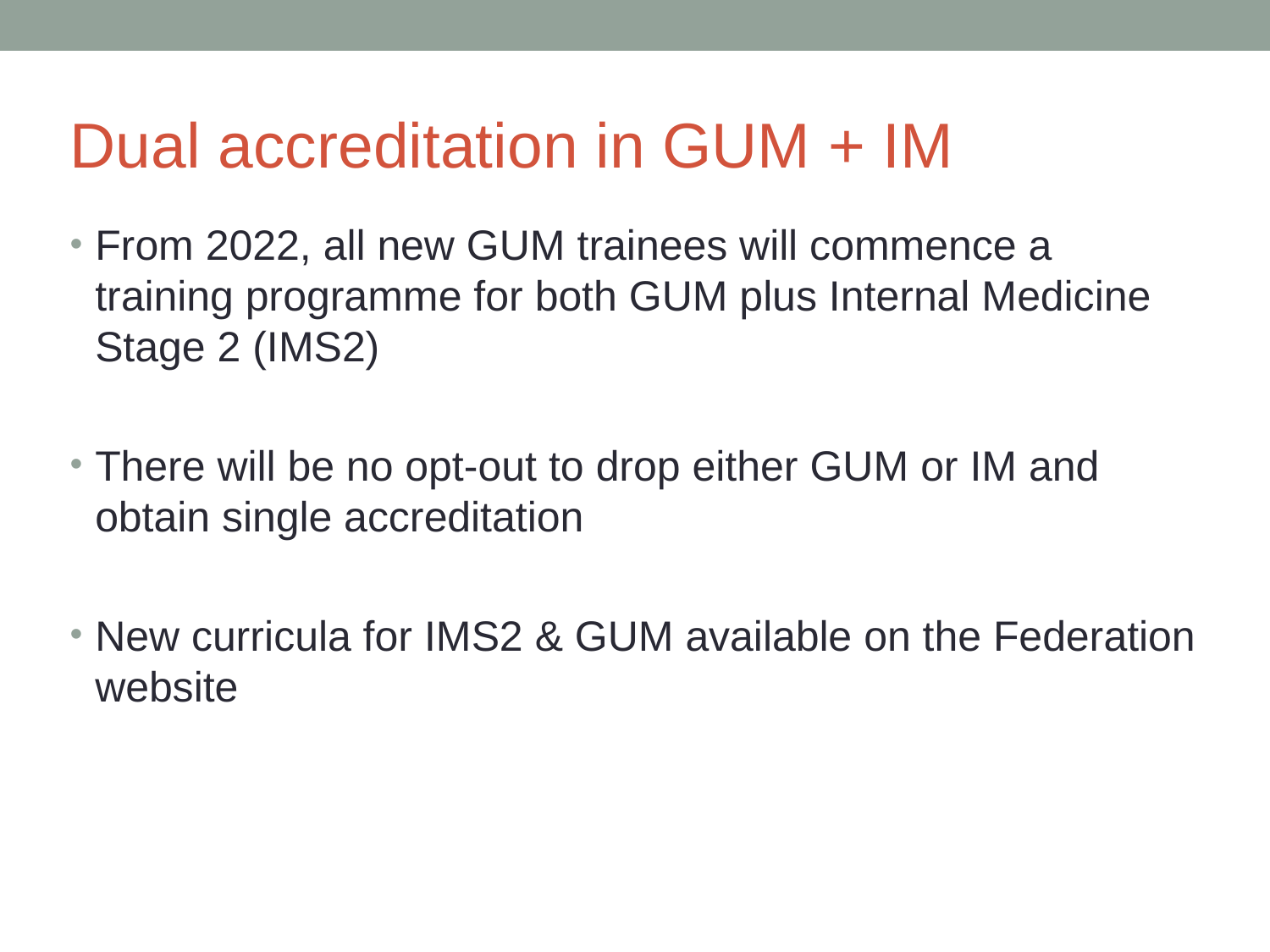

Dual accreditation in GUM + IM
From 2022, all new GUM trainees will commence a training programme for both GUM plus Internal Medicine Stage 2 (IMS2)

There will be no opt-out to drop either GUM or IM and obtain single accreditation

New curricula for IMS2 & GUM available on the Federation website